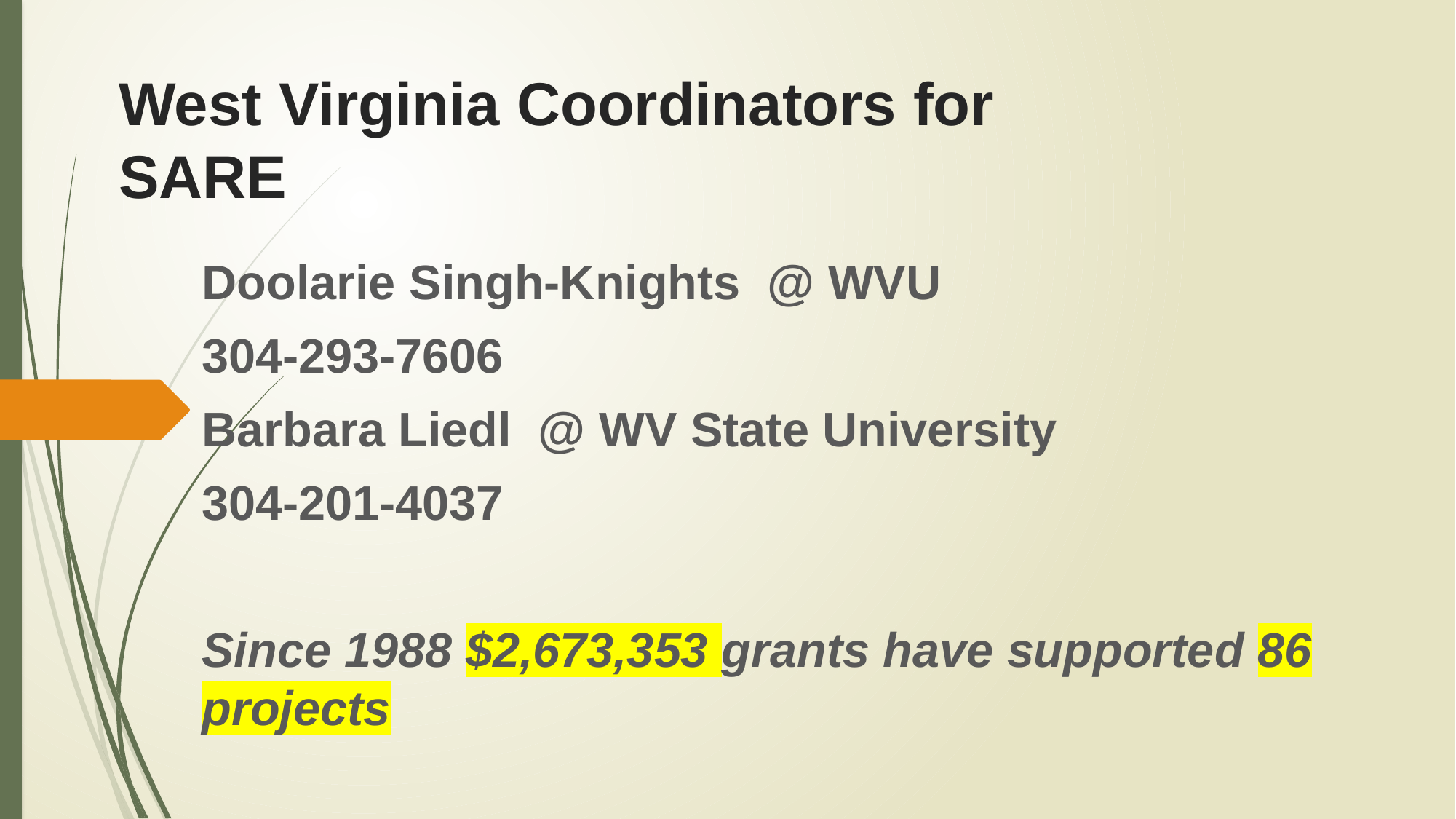

# West Virginia Coordinators for SARE
Doolarie Singh-Knights  @ WVU
304-293-7606
Barbara Liedl  @ WV State University
304-201-4037

Since 1988 $2,673,353 grants have supported 86 projects